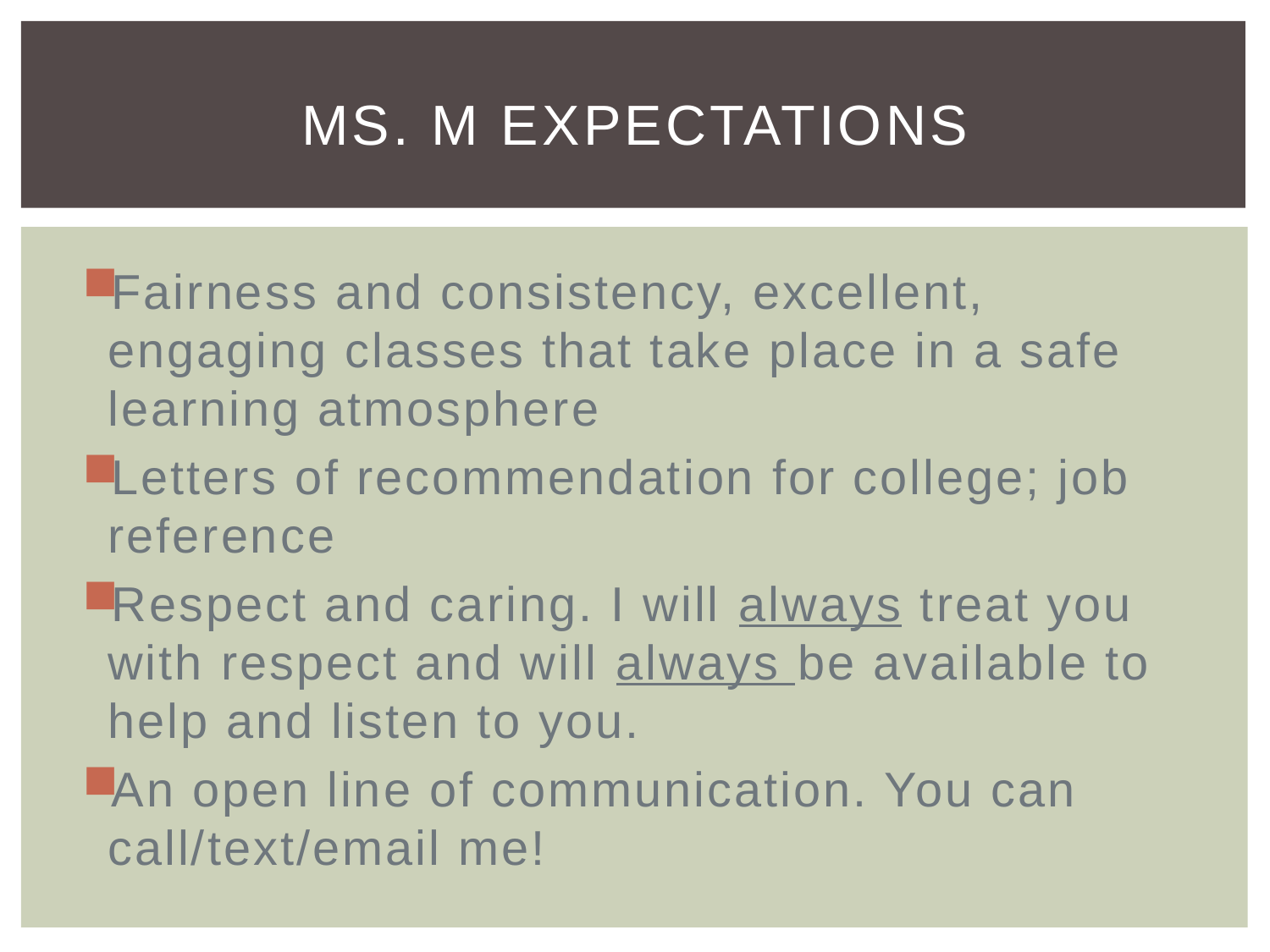

# Ms. M Expectations
Fairness and consistency, excellent, engaging classes that take place in a safe learning atmosphere
Letters of recommendation for college; job reference
Respect and caring. I will always treat you with respect and will always be available to help and listen to you.
An open line of communication. You can call/text/email me!